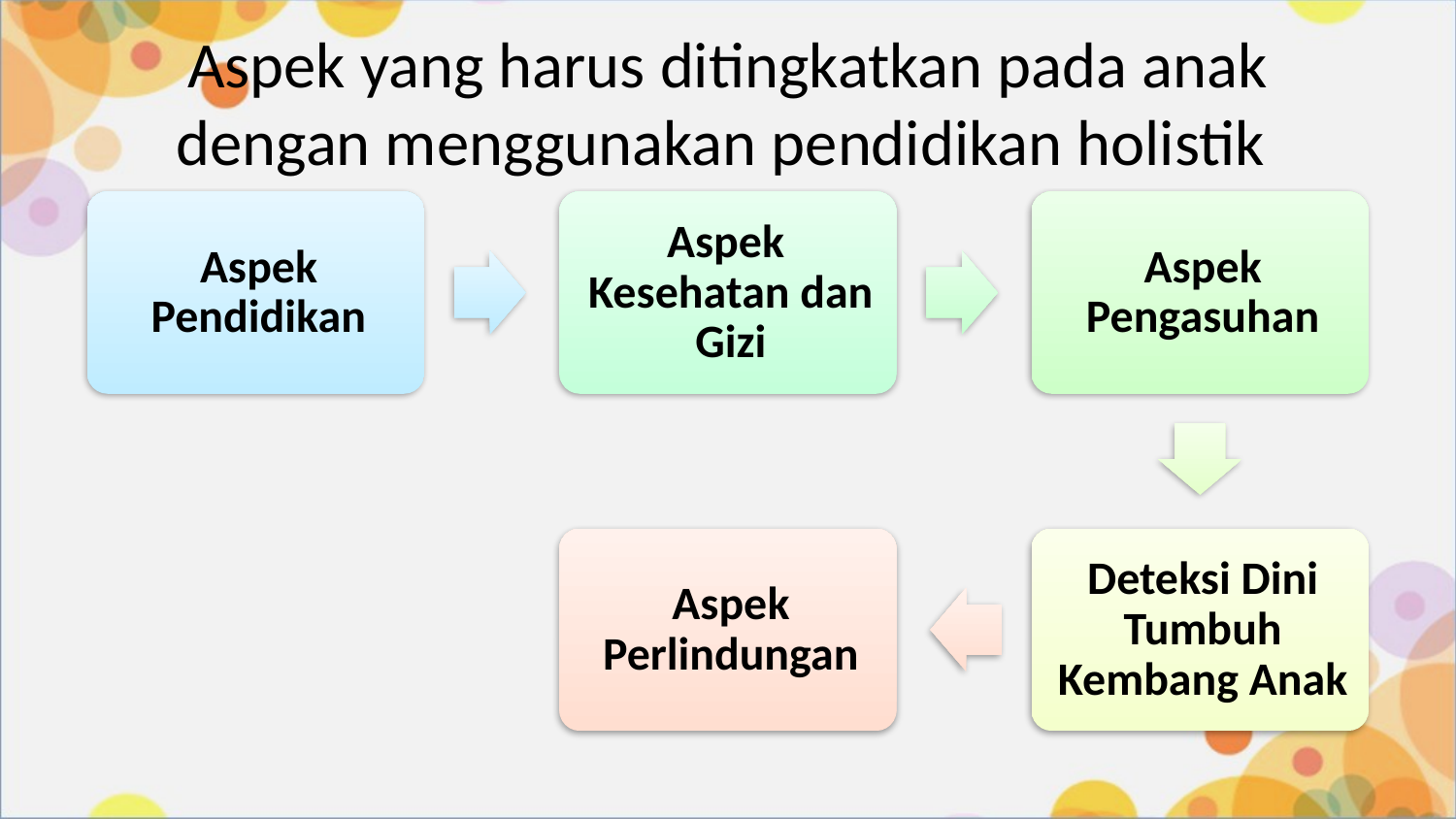

# Aspek yang harus ditingkatkan pada anak dengan menggunakan pendidikan holistik
Aspek Pendidikan

Aspek  Kesehatan dan Gizi

Aspek Pengasuhan

Deteksi Dini Tumbuh Kembang Anak

Aspek Perlindungan